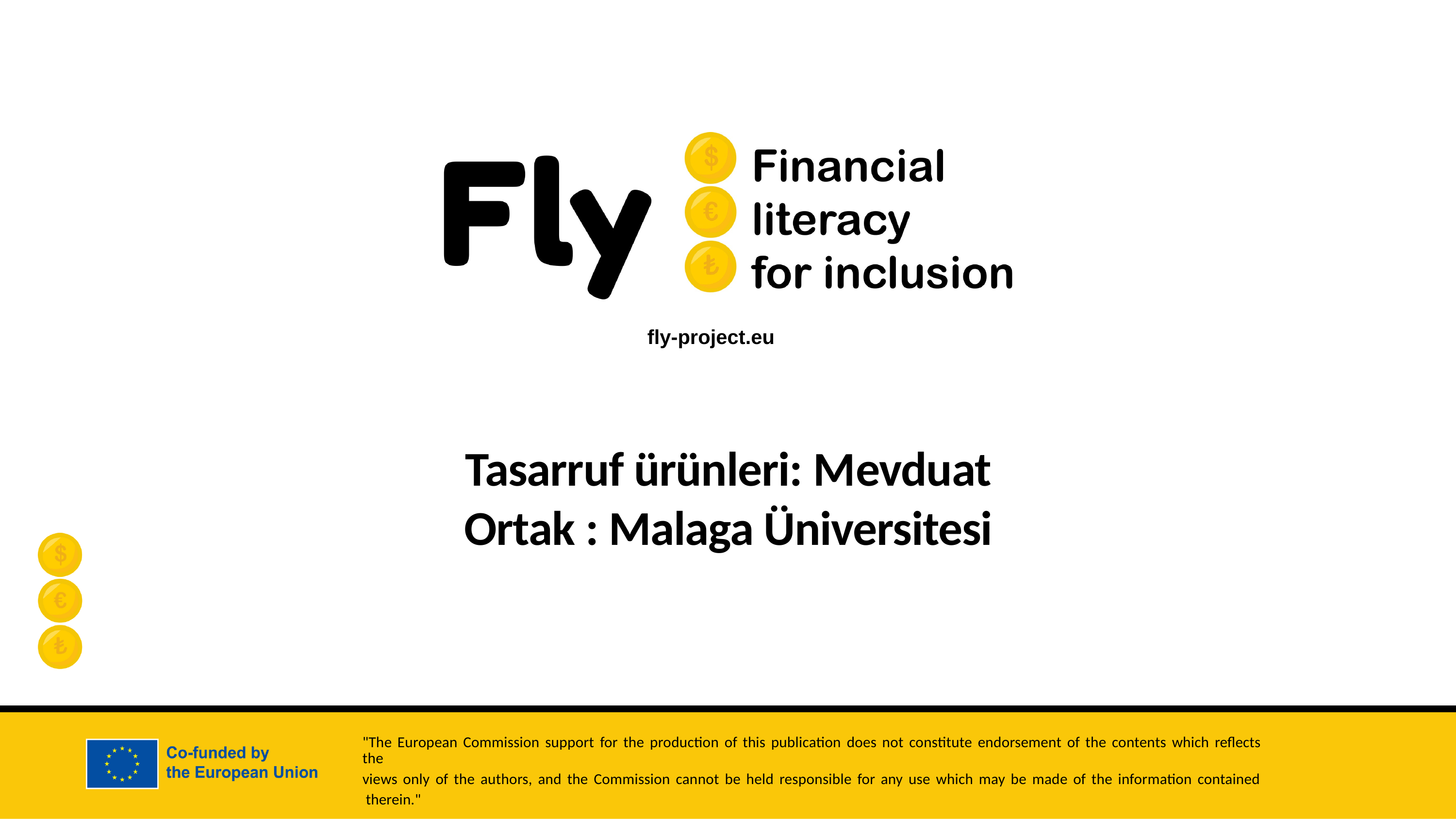

Tasarruf ürünleri: Mevduat
Ortak : Malaga Üniversitesi